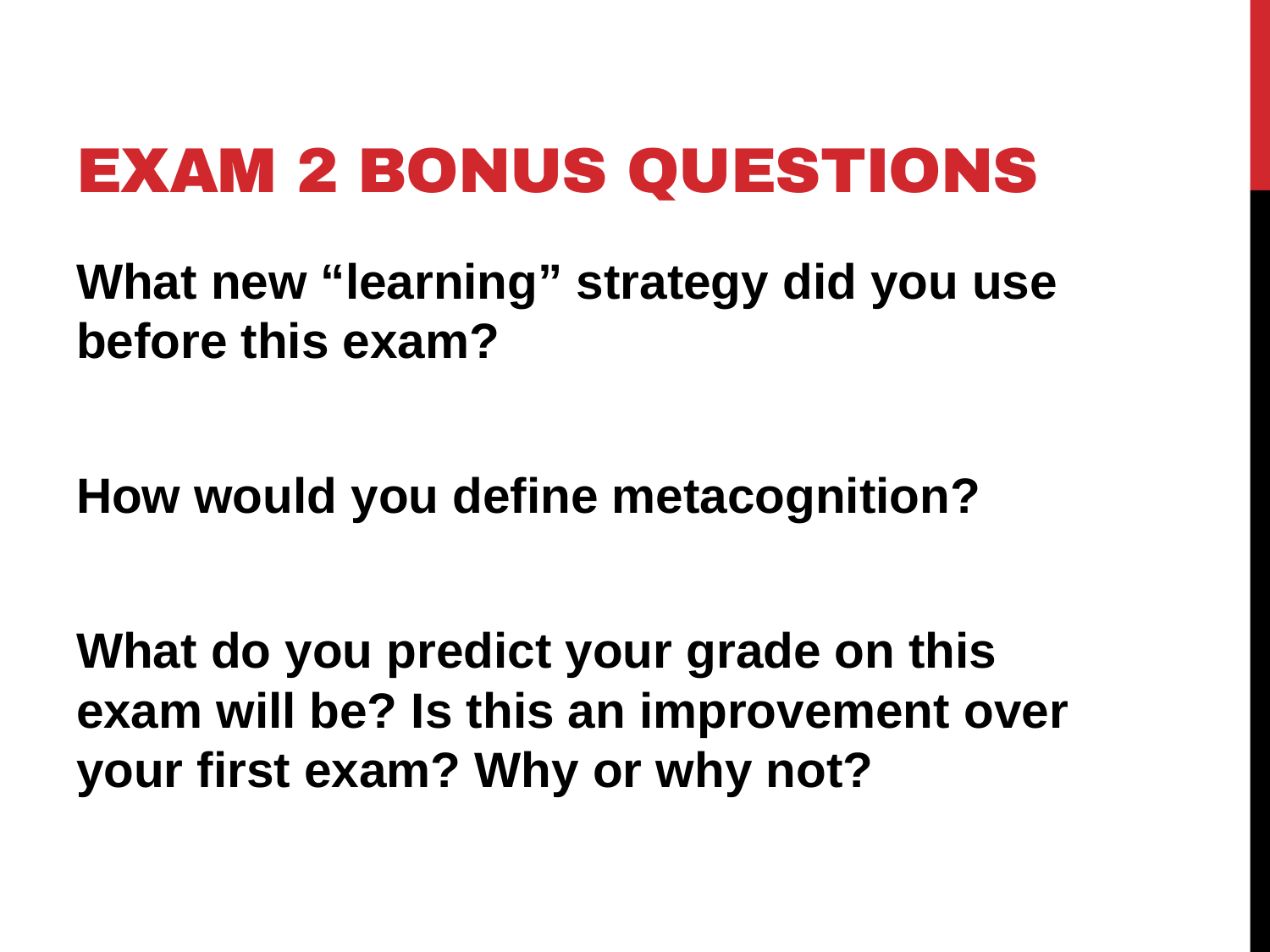

# Exam 2 Bonus Questions
What new “learning” strategy did you use before this exam?

How would you define metacognition?

What do you predict your grade on this exam will be? Is this an improvement over your first exam? Why or why not?